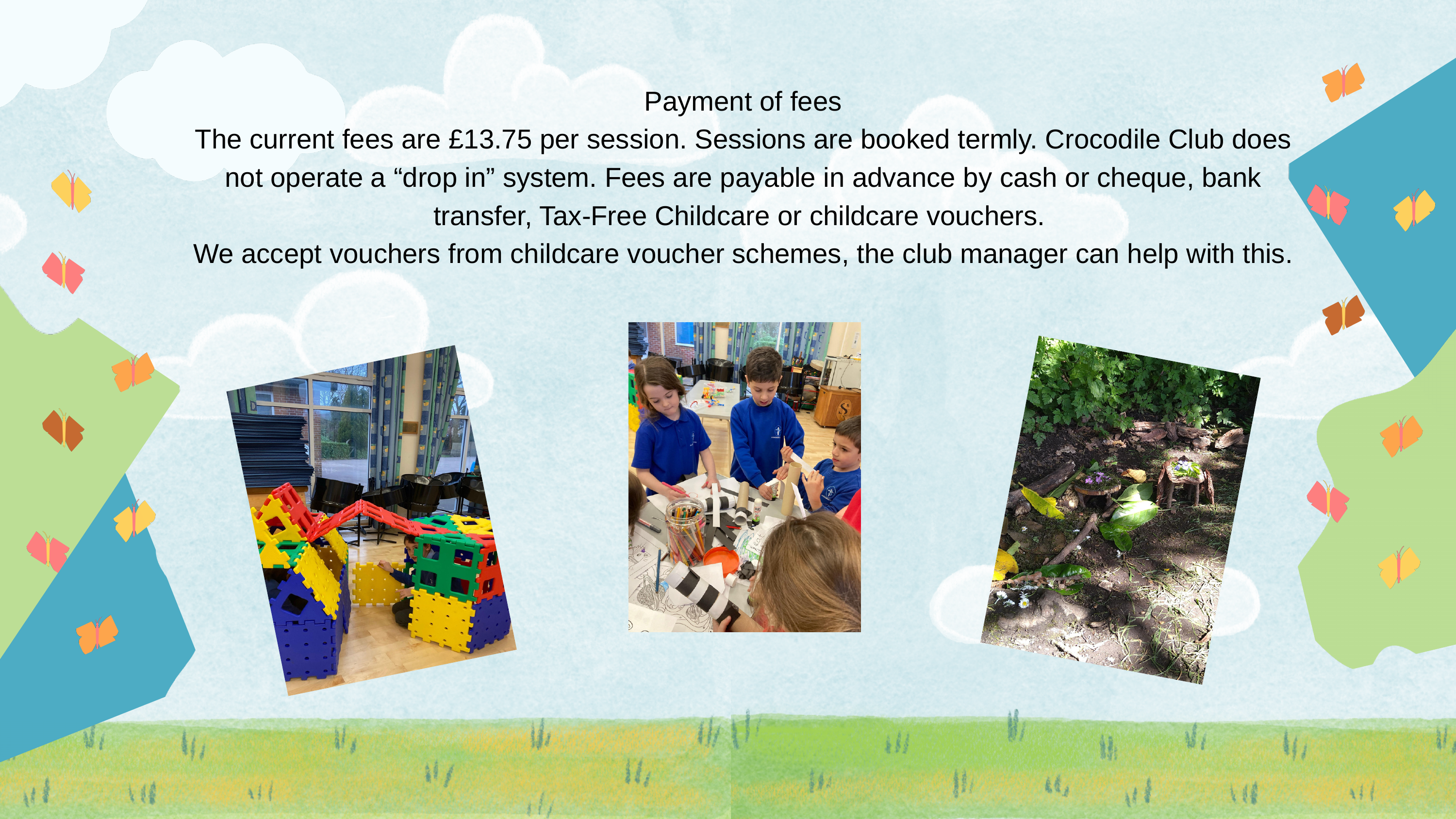

Payment of fees
The current fees are £13.75 per session. Sessions are booked termly. Crocodile Club does not operate a “drop in” system. Fees are payable in advance by cash or cheque, bank transfer, Tax-Free Childcare or childcare vouchers.
We accept vouchers from childcare voucher schemes, the club manager can help with this.